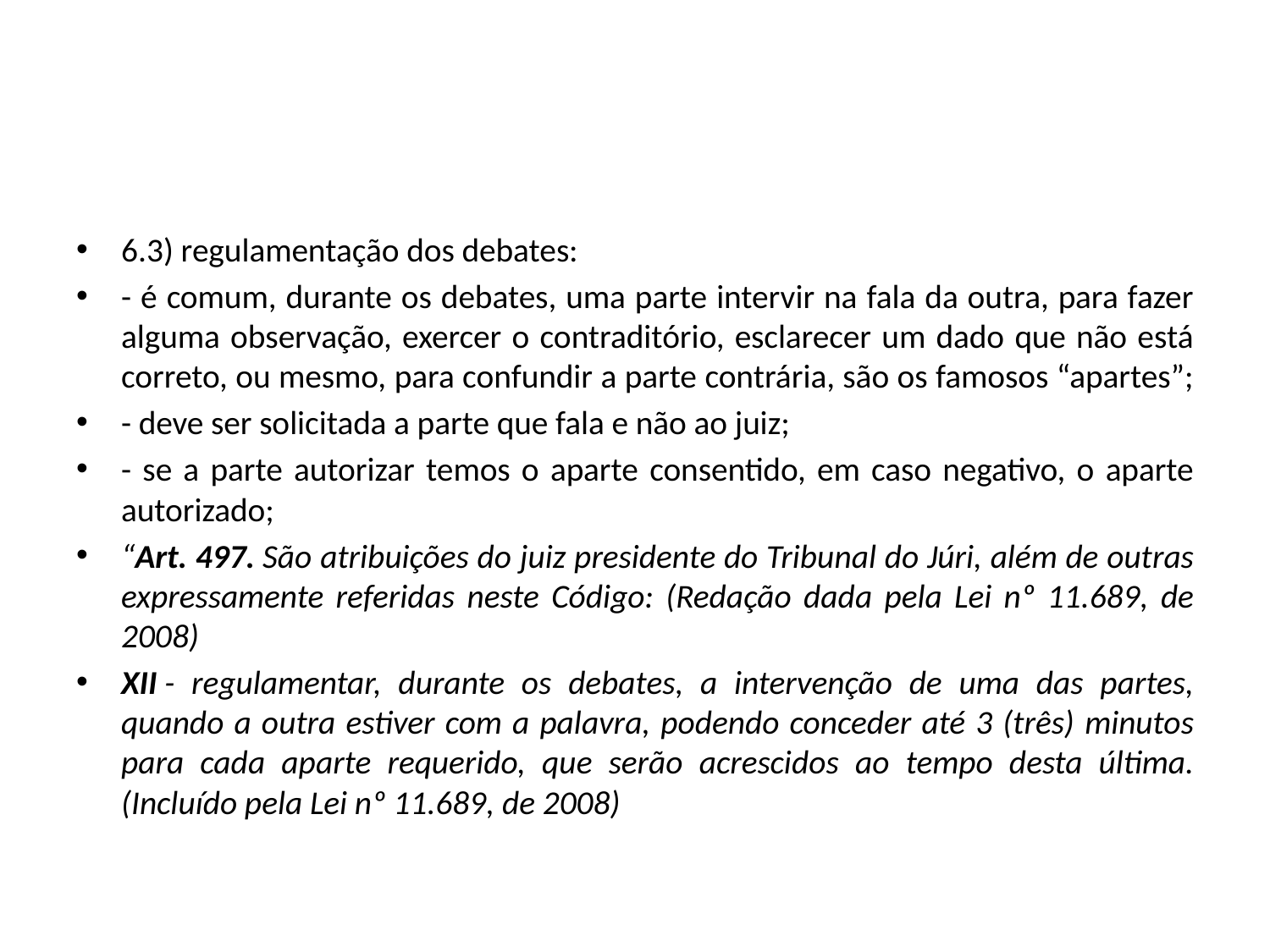

#
6.3) regulamentação dos debates:
- é comum, durante os debates, uma parte intervir na fala da outra, para fazer alguma observação, exercer o contraditório, esclarecer um dado que não está correto, ou mesmo, para confundir a parte contrária, são os famosos “apartes”;
- deve ser solicitada a parte que fala e não ao juiz;
- se a parte autorizar temos o aparte consentido, em caso negativo, o aparte autorizado;
“Art. 497. São atribuições do juiz presidente do Tribunal do Júri, além de outras expressamente referidas neste Código: (Redação dada pela Lei nº 11.689, de 2008)
XII - regulamentar, durante os debates, a intervenção de uma das partes, quando a outra estiver com a palavra, podendo conceder até 3 (três) minutos para cada aparte requerido, que serão acrescidos ao tempo desta última. (Incluído pela Lei nº 11.689, de 2008)